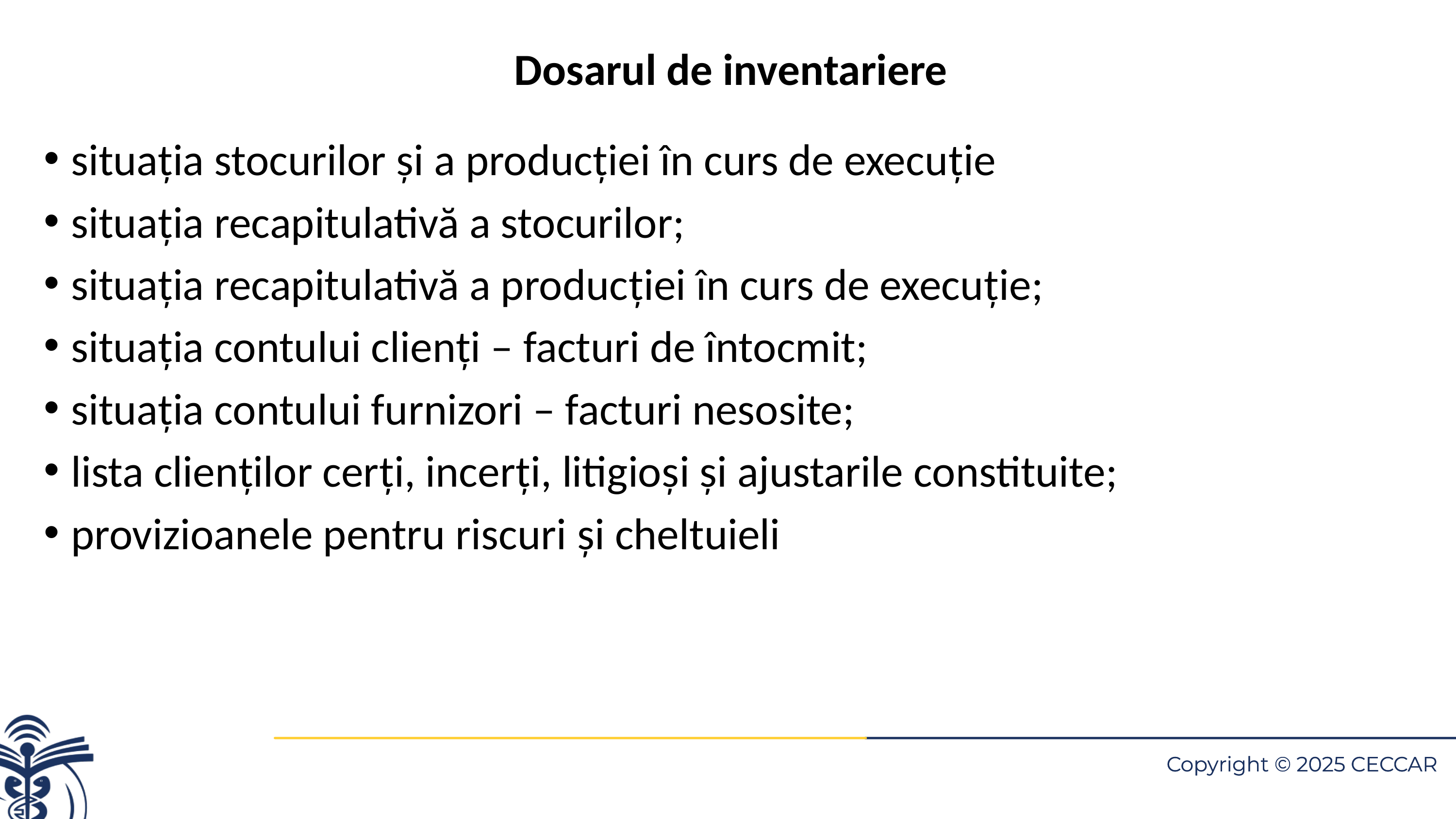

# Dosarul de inventariere
situaţia stocurilor şi a producţiei în curs de execuţie
situaţia recapitulativă a stocurilor;
situaţia recapitulativă a producţiei în curs de execuţie;
situaţia contului clienţi – facturi de întocmit;
situaţia contului furnizori – facturi nesosite;
lista clienţilor cerţi, incerţi, litigioşi şi ajustarile constituite;
provizioanele pentru riscuri şi cheltuieli